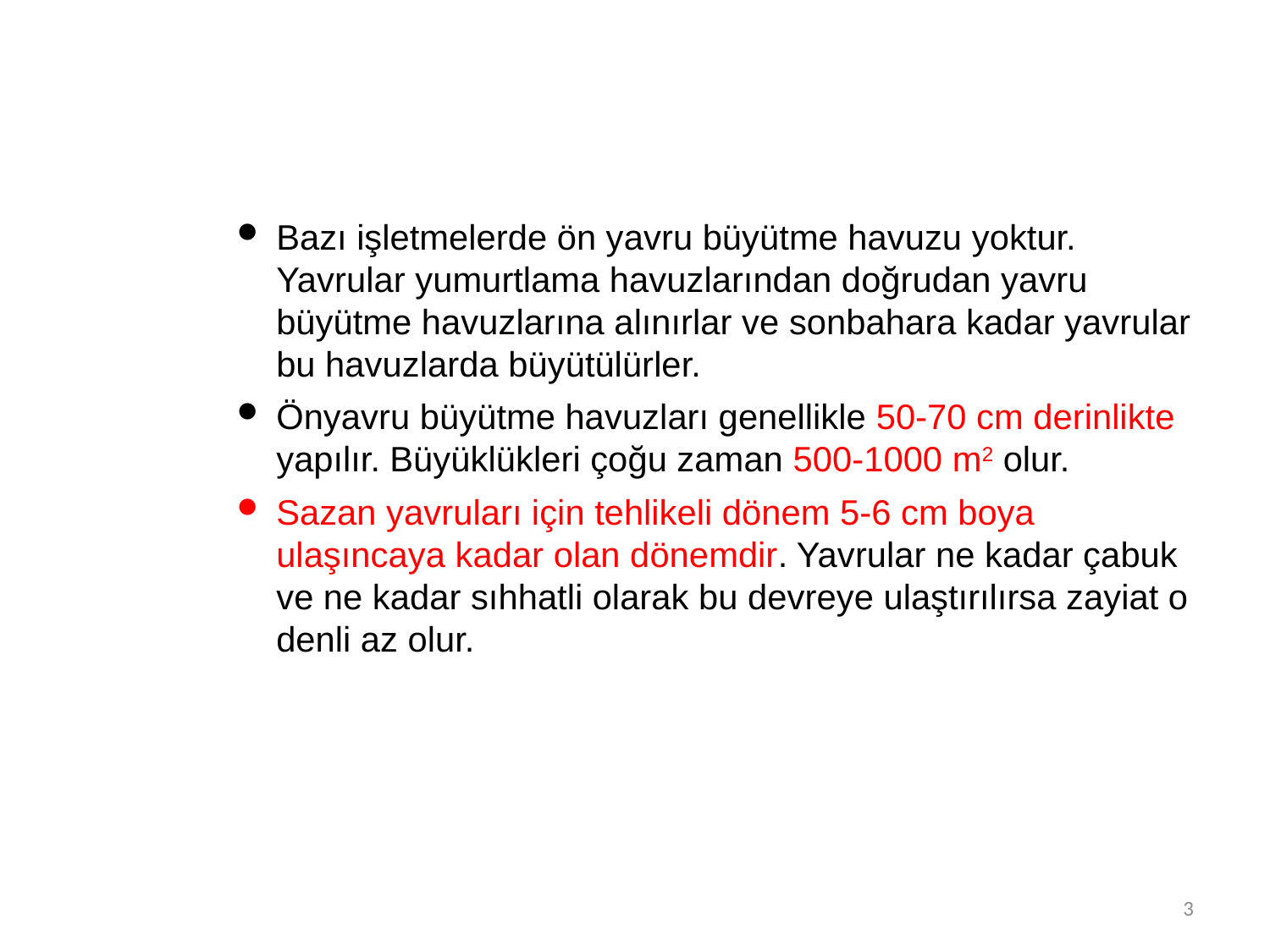

Bazı işletmelerde ön yavru büyütme havuzu yoktur. Yavrular yumurtlama havuzlarından doğrudan yavru büyütme havuzlarına alınırlar ve sonbahara kadar yavrular bu havuzlarda büyütülürler.
Önyavru büyütme havuzları genellikle 50-70 cm derinlikte yapılır. Büyüklükleri çoğu zaman 500-1000 m2 olur.
Sazan yavruları için tehlikeli dönem 5-6 cm boya ulaşıncaya kadar olan dönemdir. Yavrular ne kadar çabuk ve ne kadar sıhhatli olarak bu devreye ulaştırılırsa zayiat o denli az olur.

3